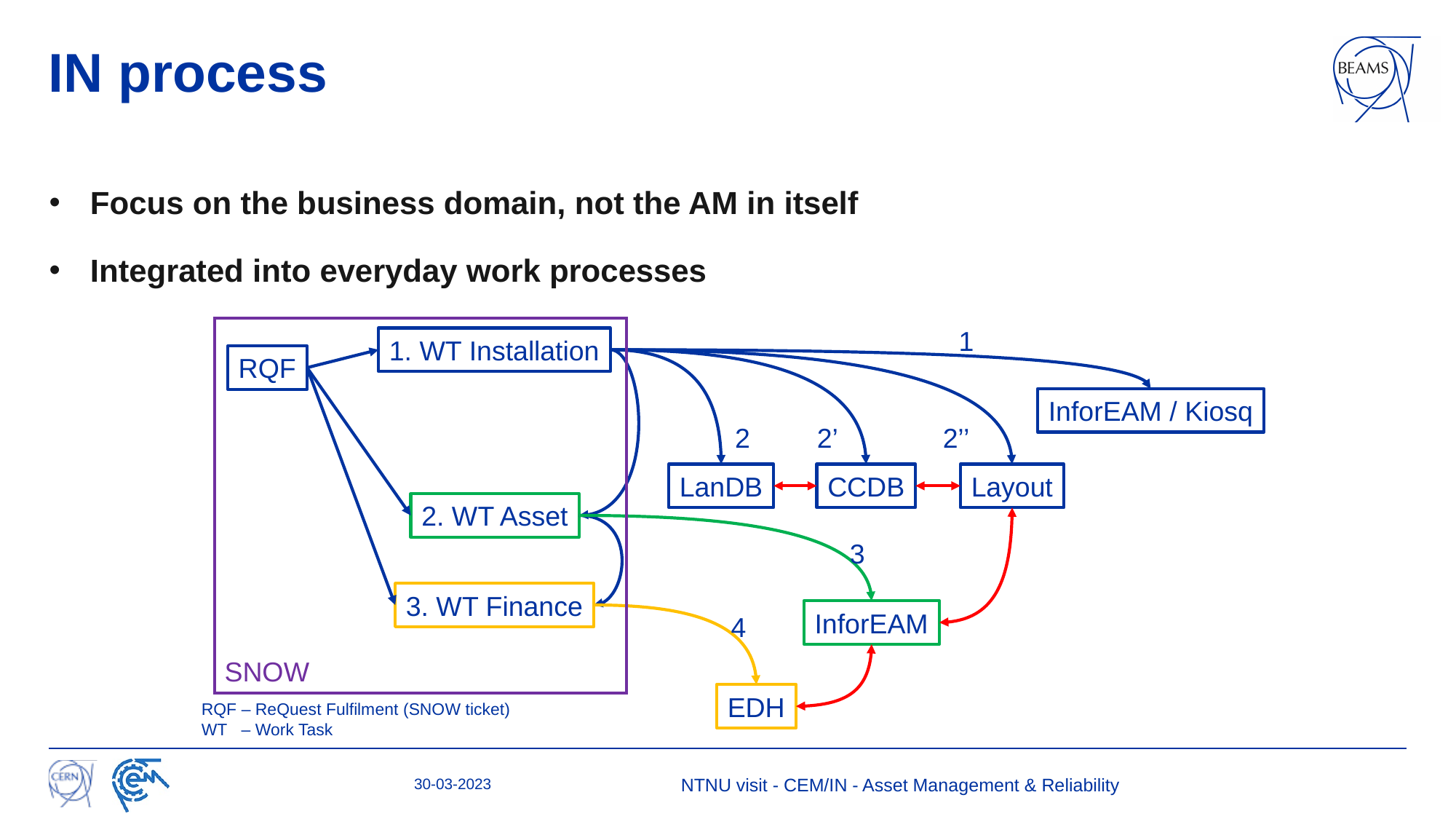

# IN process
Focus on the business domain, not the AM in itself
Integrated into everyday work processes

1
1. WT Installation
RQF
InforEAM / Kiosq
2
2’
2’’
LanDB
CCDB
Layout
2. WT Asset
3
3. WT Finance
InforEAM
4
SNOW
EDH
RQF – ReQuest Fulfilment (SNOW ticket)
WT   – Work Task
30-03-2023
NTNU visit - CEM/IN - Asset Management & Reliability